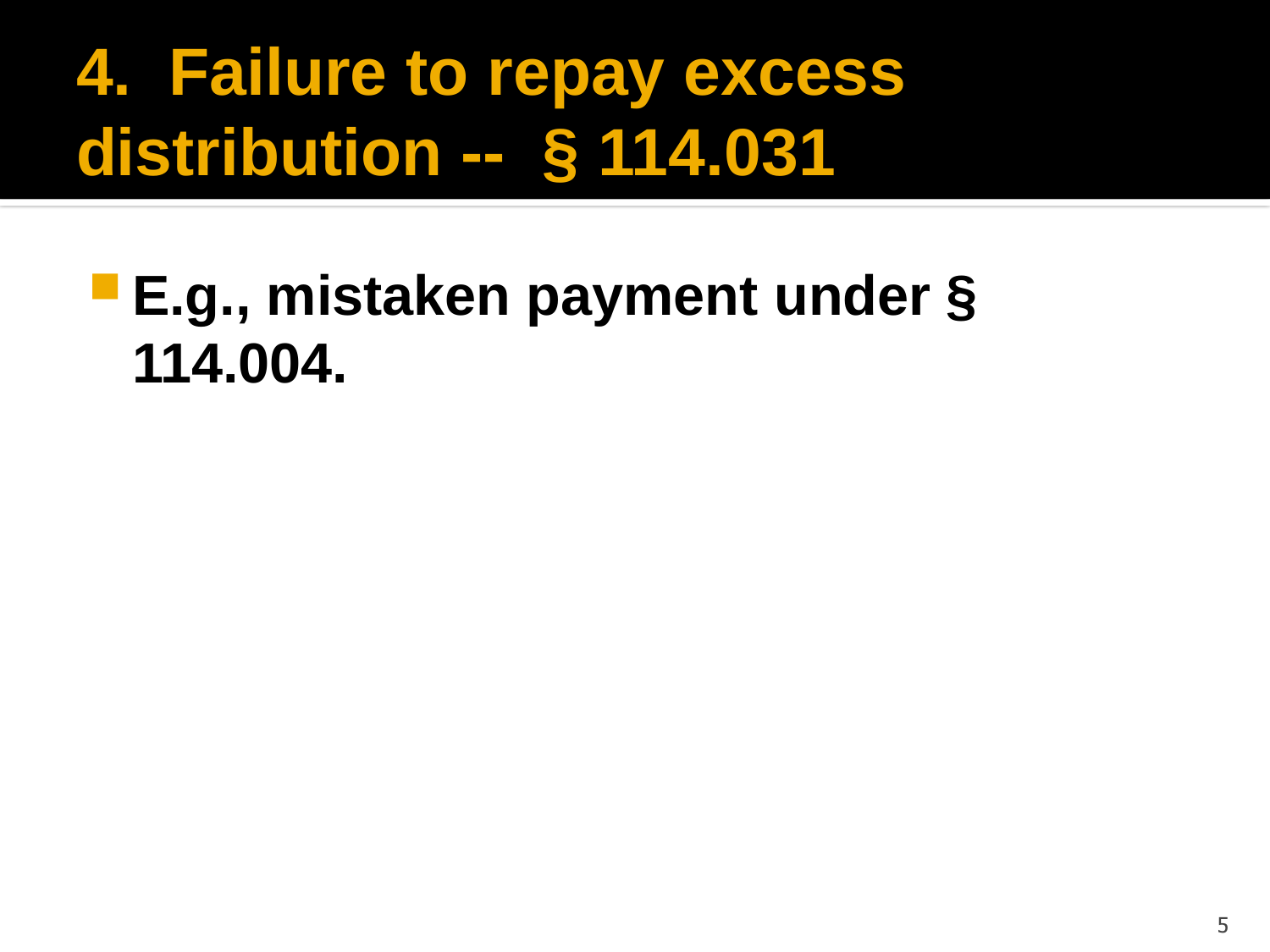

# 4.  Failure to repay excess distribution --  § 114.031
E.g., mistaken payment under § 114.004.
5